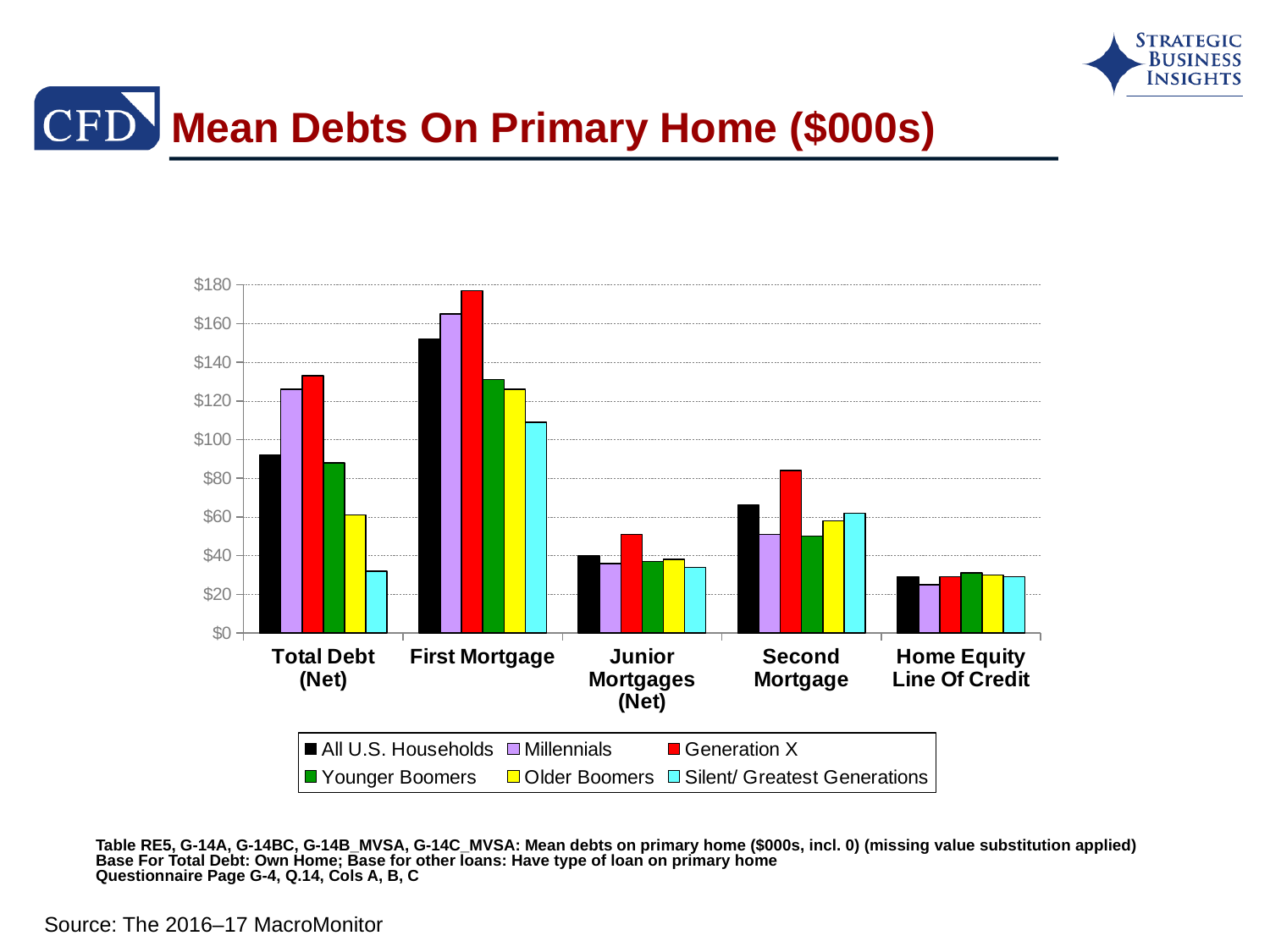

# Mean Debts On Primary Home ($000s)

### Chart

| Category | All U.S. Households | Millennials | Generation X | Younger Boomers | Older Boomers | Silent/ Greatest Generations |
|---|---|---|---|---|---|---|
| Total Debt (Net) | 92.0 | 126.0 | 133.0 | 88.0 | 61.0 | 32.0 |
| First Mortgage | 152.0 | 165.0 | 177.0 | 131.0 | 126.0 | 109.0 |
| Junior Mortgages (Net) | 40.0 | 36.0 | 51.0 | 37.0 | 38.0 | 34.0 |
| Second Mortgage | 66.0 | 51.0 | 84.0 | 50.0 | 58.0 | 62.0 |
| Home Equity Line Of Credit | 29.0 | 25.0 | 29.0 | 31.0 | 30.0 | 29.0 |
Table RE5, G-14A, G-14BC, G-14B_MVSA, G-14C_MVSA: Mean debts on primary home ($000s, incl. 0) (missing value substitution applied)
Base For Total Debt: Own Home; Base for other loans: Have type of loan on primary home
Questionnaire Page G-4, Q.14, Cols A, B, C